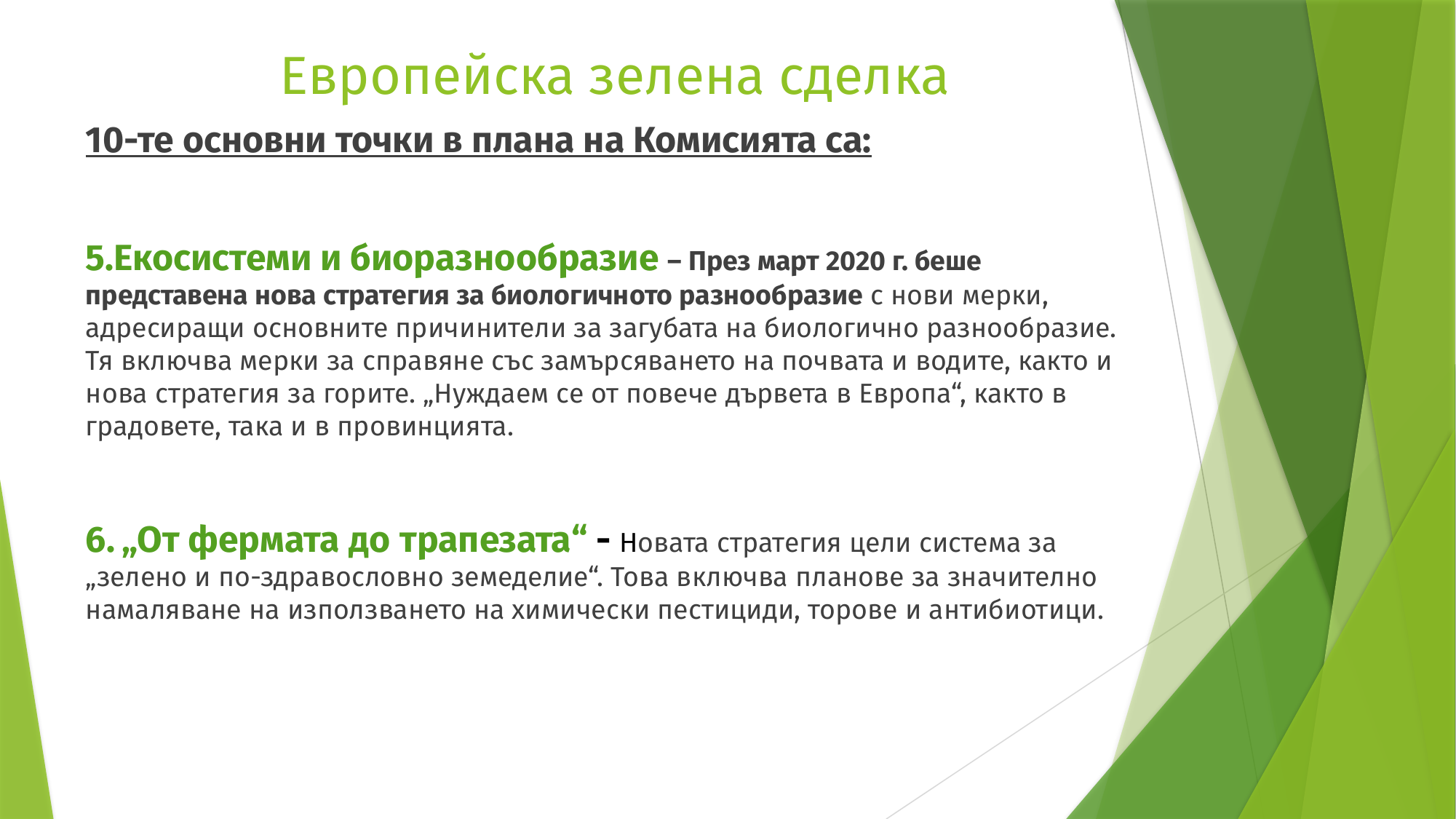

# Европейска зелена сделка
10-те основни точки в плана на Комисията са:

5.Екосистеми и биоразнообразие – През март 2020 г. беше представена нова стратегия за биологичното разнообразие с нови мерки, адресиращи основните причинители за загубата на биологично разнообразие. Тя включва мерки за справяне със замърсяването на почвата и водите, както и нова стратегия за горите. „Нуждаем се от повече дървета в Европа“, както в градовете, така и в провинцията.

6. „От фермата до трапезата“ - Новата стратегия цели система за „зелено и по-здравословно земеделие“. Това включва планове за значително намаляване на използването на химически пестициди, торове и антибиотици.